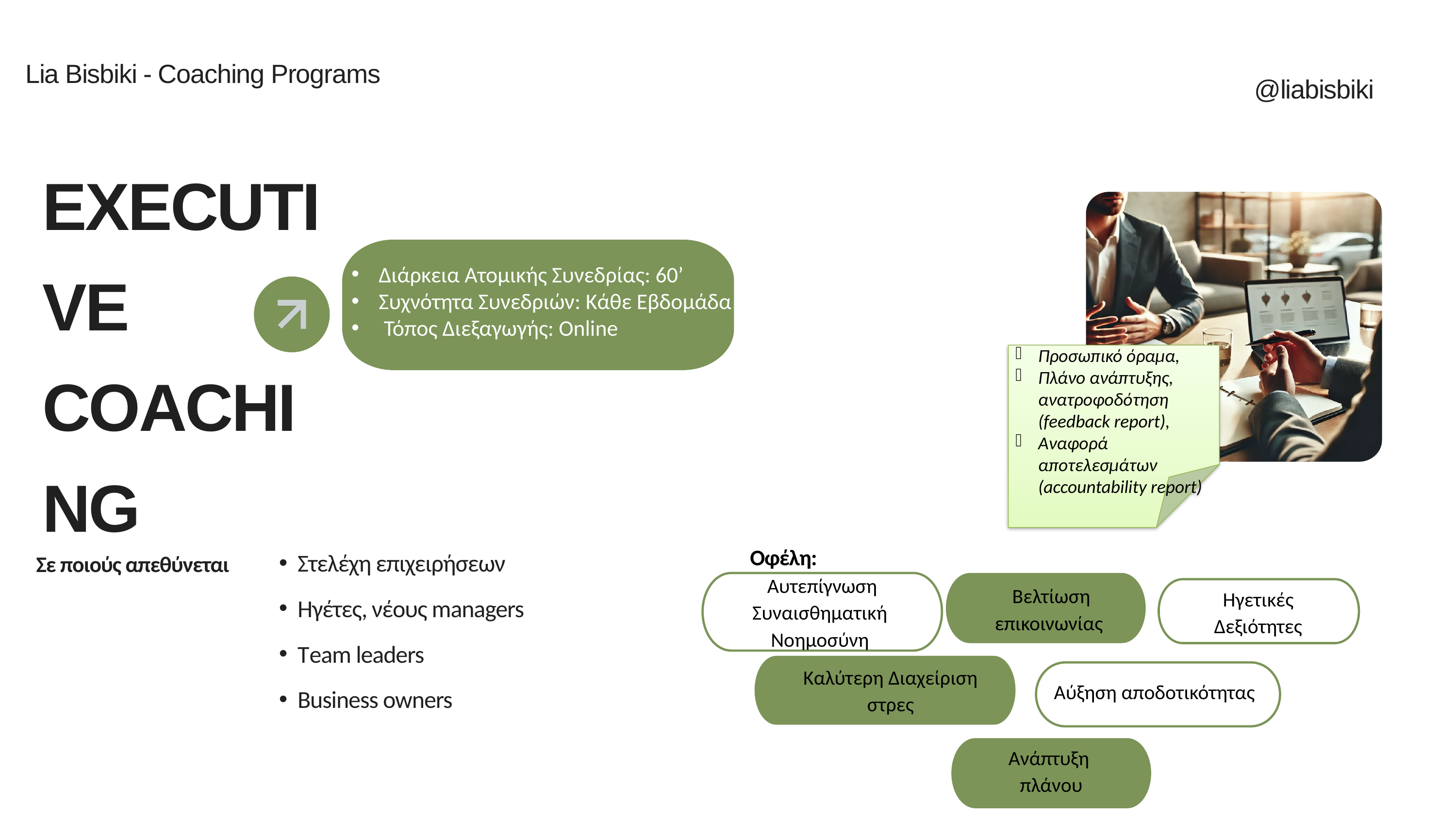

Lia Bisbiki - Coaching Programs
@liabisbiki
EXECUTIVE COACHING

Διάρκεια Ατομικής Συνεδρίας: 60’
Συχνότητα Συνεδριών: Κάθε Eβδομάδα
 Τόπος Διεξαγωγής: Online

Προσωπικό όραμα,
Πλάνο ανάπτυξης, ανατροφοδότηση (feedback report),
Αναφορά αποτελεσμάτων (accountability report)

Οφέλη:
Σε ποιούς απεθύνεται
Στελέχη επιχειρήσεων
Ηγέτες, νέους managers
Τeam leaders
Business owners

Αυτεπίγνωση
Συναισθηματική
Νοημοσύνη

Βελτίωση επικοινωνίας
Ηγετικές Δεξιότητες

Καλύτερη Διαχείριση
στρες

Αύξηση αποδοτικότητας

Aνάπτυξη
πλάνου